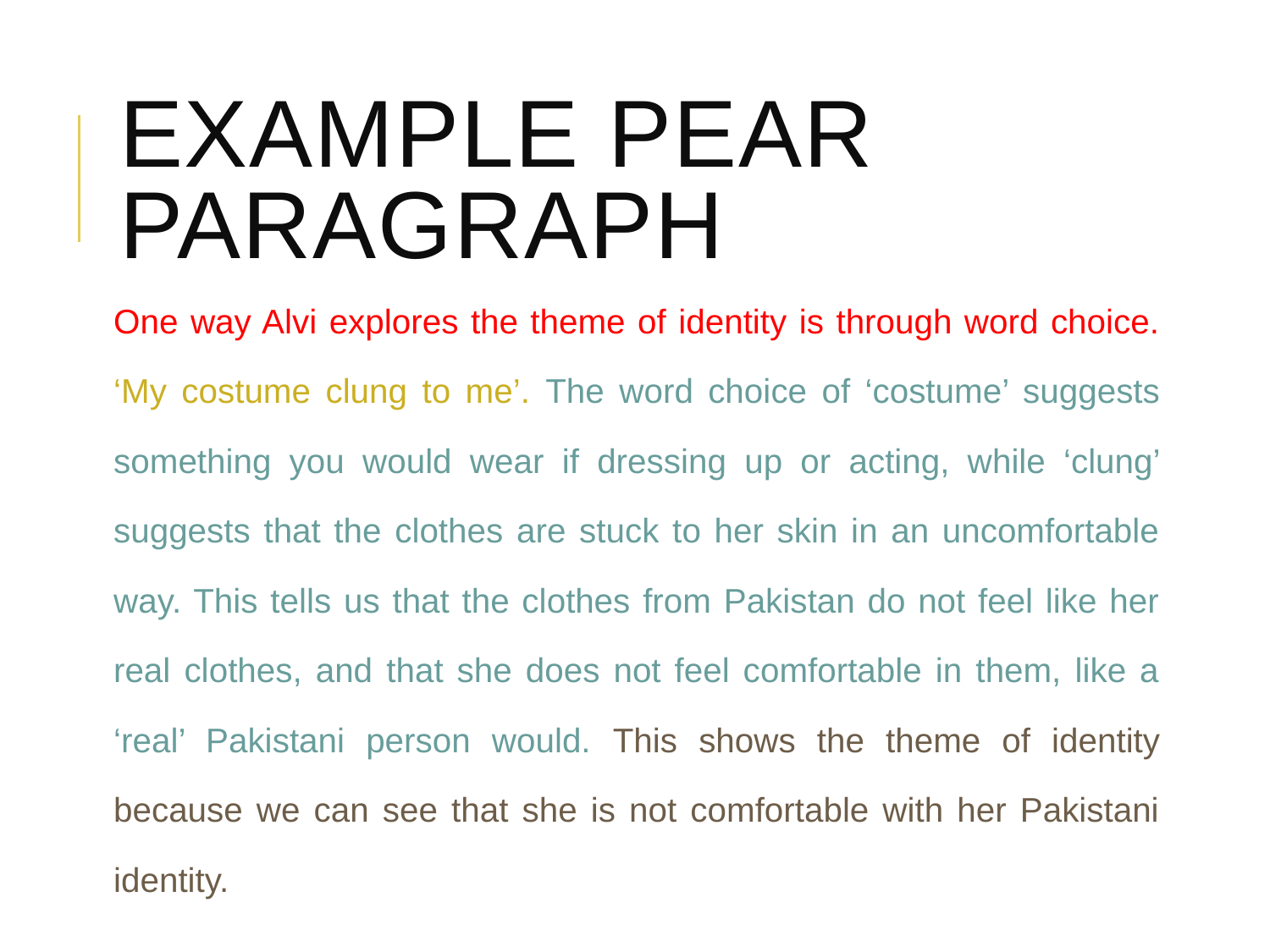

# Example pear paragraph
One way Alvi explores the theme of identity is through word choice. ‘My costume clung to me’. The word choice of ‘costume’ suggests something you would wear if dressing up or acting, while ‘clung’ suggests that the clothes are stuck to her skin in an uncomfortable way. This tells us that the clothes from Pakistan do not feel like her real clothes, and that she does not feel comfortable in them, like a ‘real’ Pakistani person would. This shows the theme of identity because we can see that she is not comfortable with her Pakistani identity.